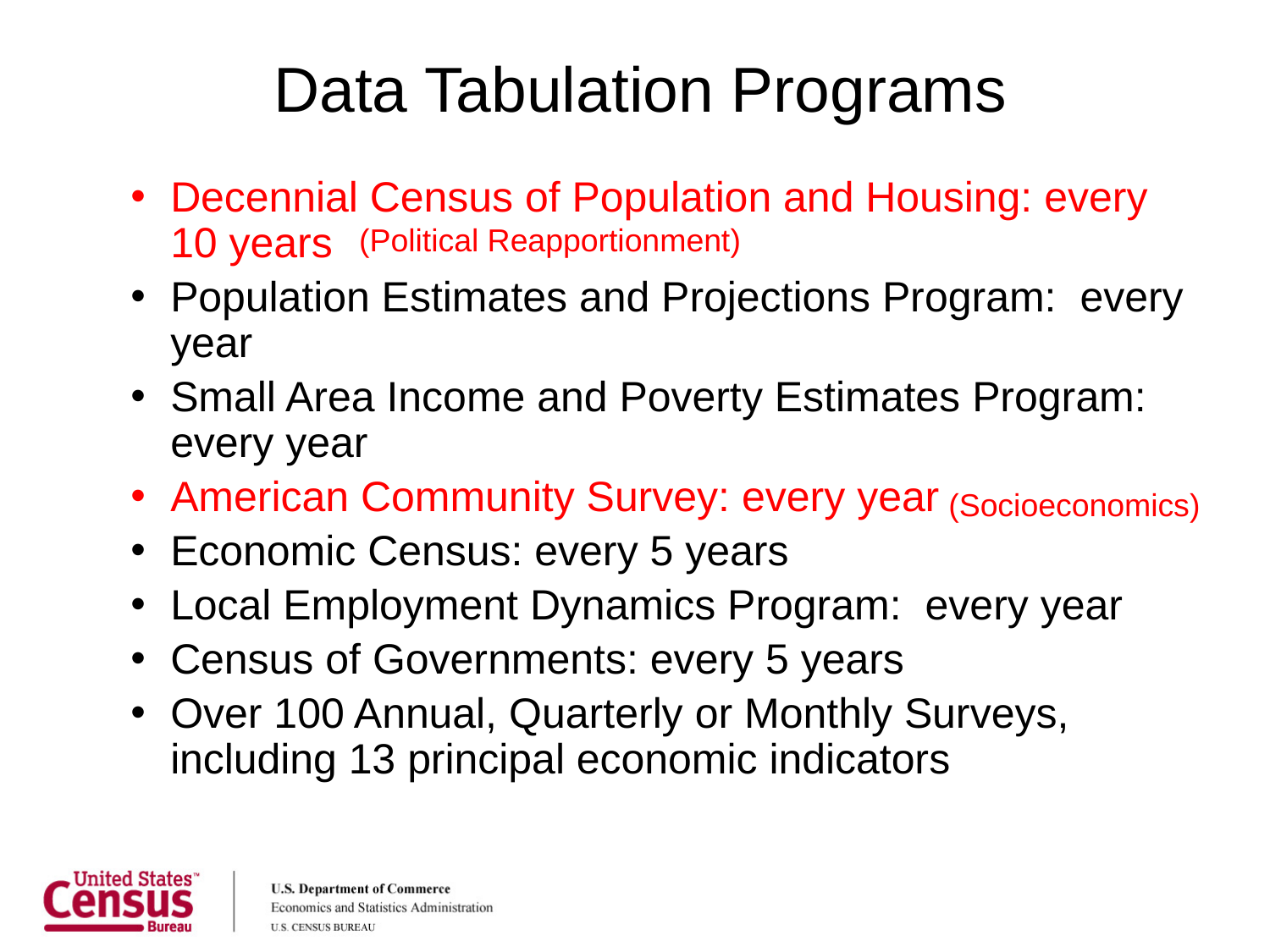

# Data Tabulation Programs
Decennial Census of Population and Housing: every 10 years
Population Estimates and Projections Program:  every year
Small Area Income and Poverty Estimates Program:  every year
American Community Survey: every year
Economic Census: every 5 years
Local Employment Dynamics Program:  every year
Census of Governments: every 5 years
Over 100 Annual, Quarterly or Monthly Surveys, including 13 principal economic indicators

(Political Reapportionment)
(Socioeconomics)